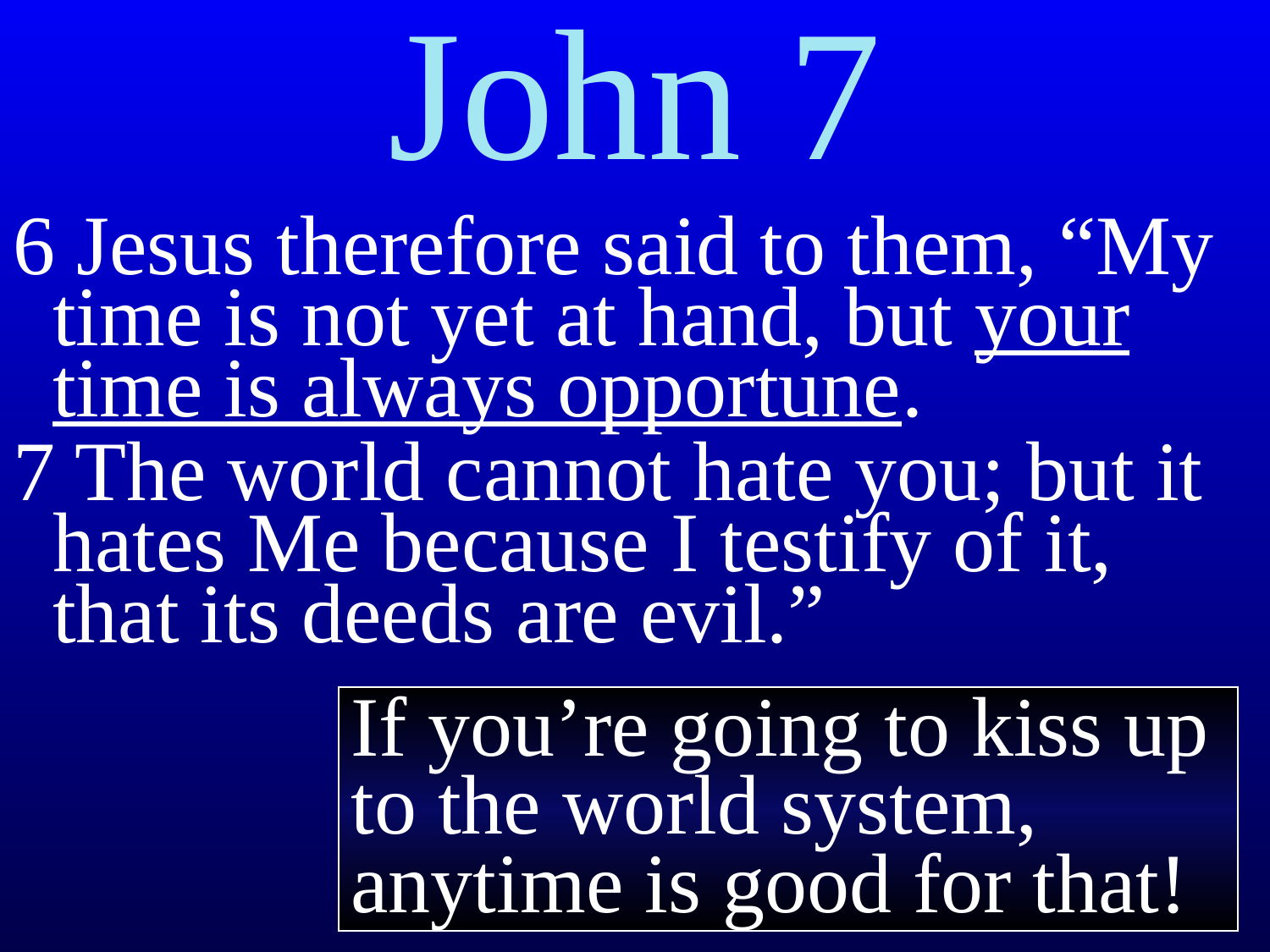

# John 7
6 Jesus therefore said to them, “My time is not yet at hand, but your time is always opportune.
7 The world cannot hate you; but it hates Me because I testify of it, that its deeds are evil.”
If you’re going to kiss up to the world system, anytime is good for that!